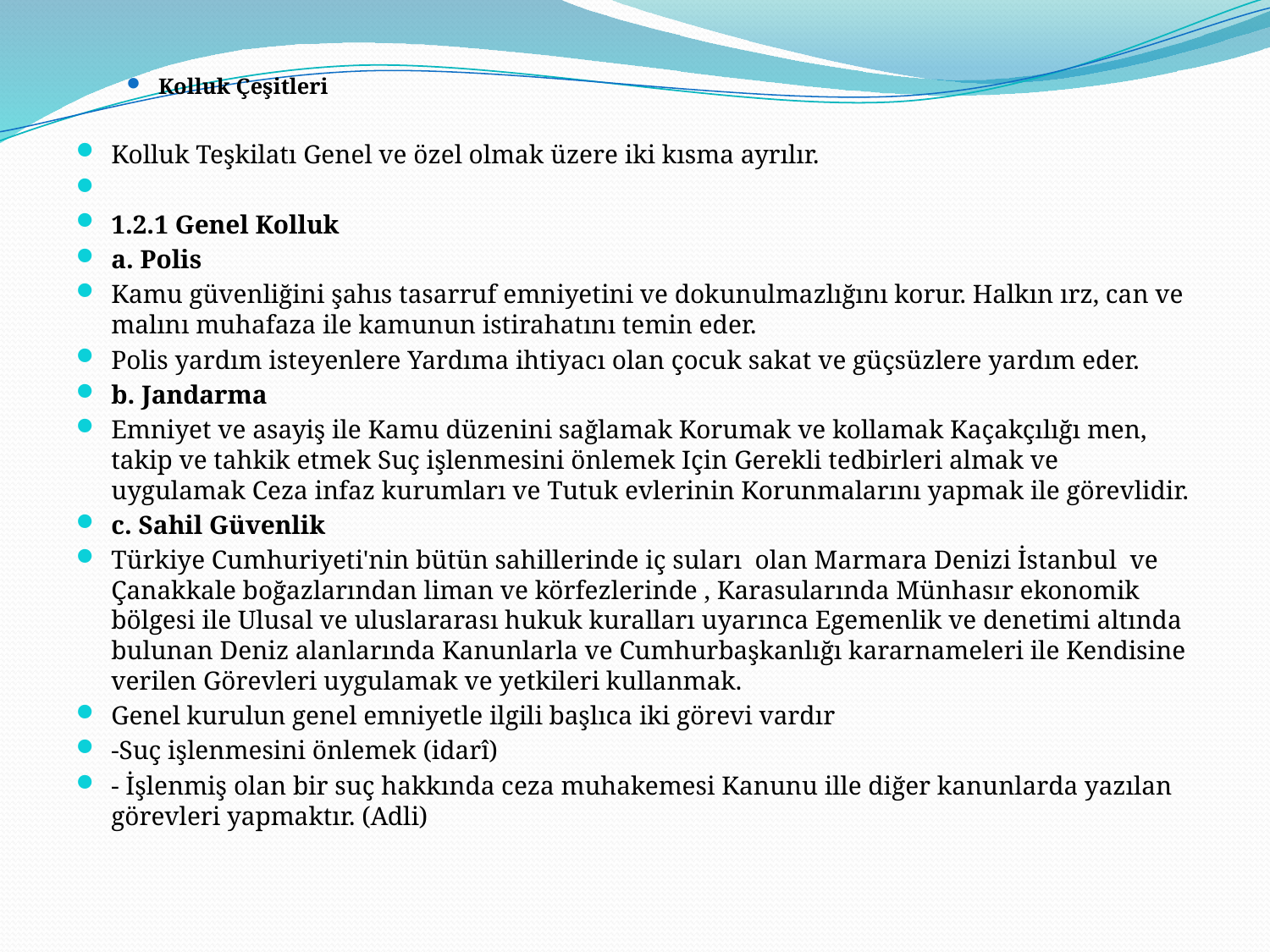

Kolluk Çeşitleri

Kolluk Teşkilatı Genel ve özel olmak üzere iki kısma ayrılır.

1.2.1 Genel Kolluk
a. Polis
Kamu güvenliğini şahıs tasarruf emniyetini ve dokunulmazlığını korur. Halkın ırz, can ve malını muhafaza ile kamunun istirahatını temin eder.
Polis yardım isteyenlere Yardıma ihtiyacı olan çocuk sakat ve güçsüzlere yardım eder.
b. Jandarma
Emniyet ve asayiş ile Kamu düzenini sağlamak Korumak ve kollamak Kaçakçılığı men, takip ve tahkik etmek Suç işlenmesini önlemek Için Gerekli tedbirleri almak ve uygulamak Ceza infaz kurumları ve Tutuk evlerinin Korunmalarını yapmak ile görevlidir.
c. Sahil Güvenlik
Türkiye Cumhuriyeti'nin bütün sahillerinde iç suları  olan Marmara Denizi İstanbul  ve Çanakkale boğazlarından liman ve körfezlerinde , Karasularında Münhasır ekonomik bölgesi ile Ulusal ve uluslararası hukuk kuralları uyarınca Egemenlik ve denetimi altında bulunan Deniz alanlarında Kanunlarla ve Cumhurbaşkanlığı kararnameleri ile Kendisine verilen Görevleri uygulamak ve yetkileri kullanmak.
Genel kurulun genel emniyetle ilgili başlıca iki görevi vardır
-Suç işlenmesini önlemek (idarî)
- İşlenmiş olan bir suç hakkında ceza muhakemesi Kanunu ille diğer kanunlarda yazılan görevleri yapmaktır. (Adli)